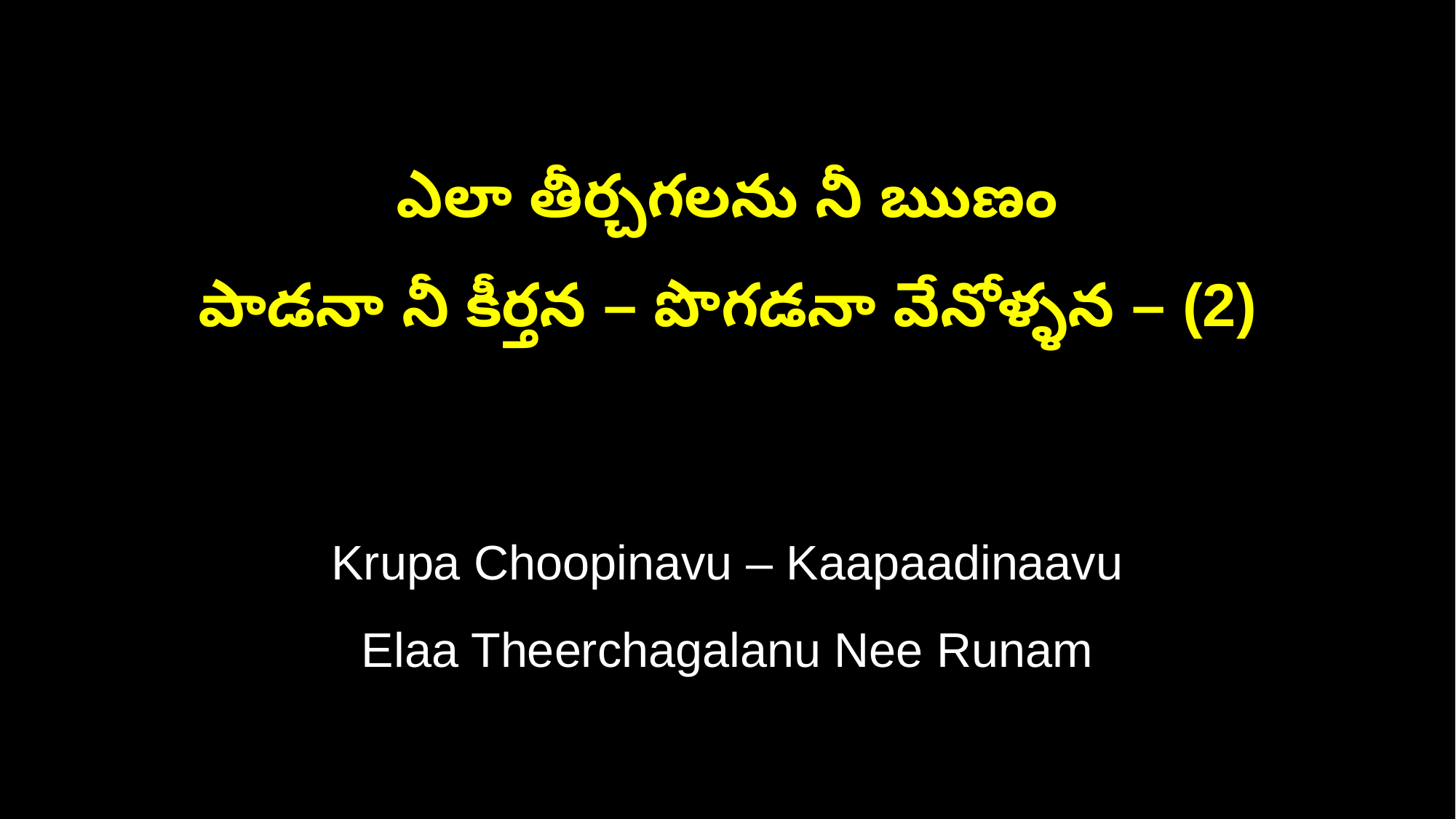

ఎలా తీర్చగలను నీ ఋణం
పాడనా నీ కీర్తన – పొగడనా వేనోళ్ళన – (2)
Krupa Choopinavu – Kaapaadinaavu
Elaa Theerchagalanu Nee Runam